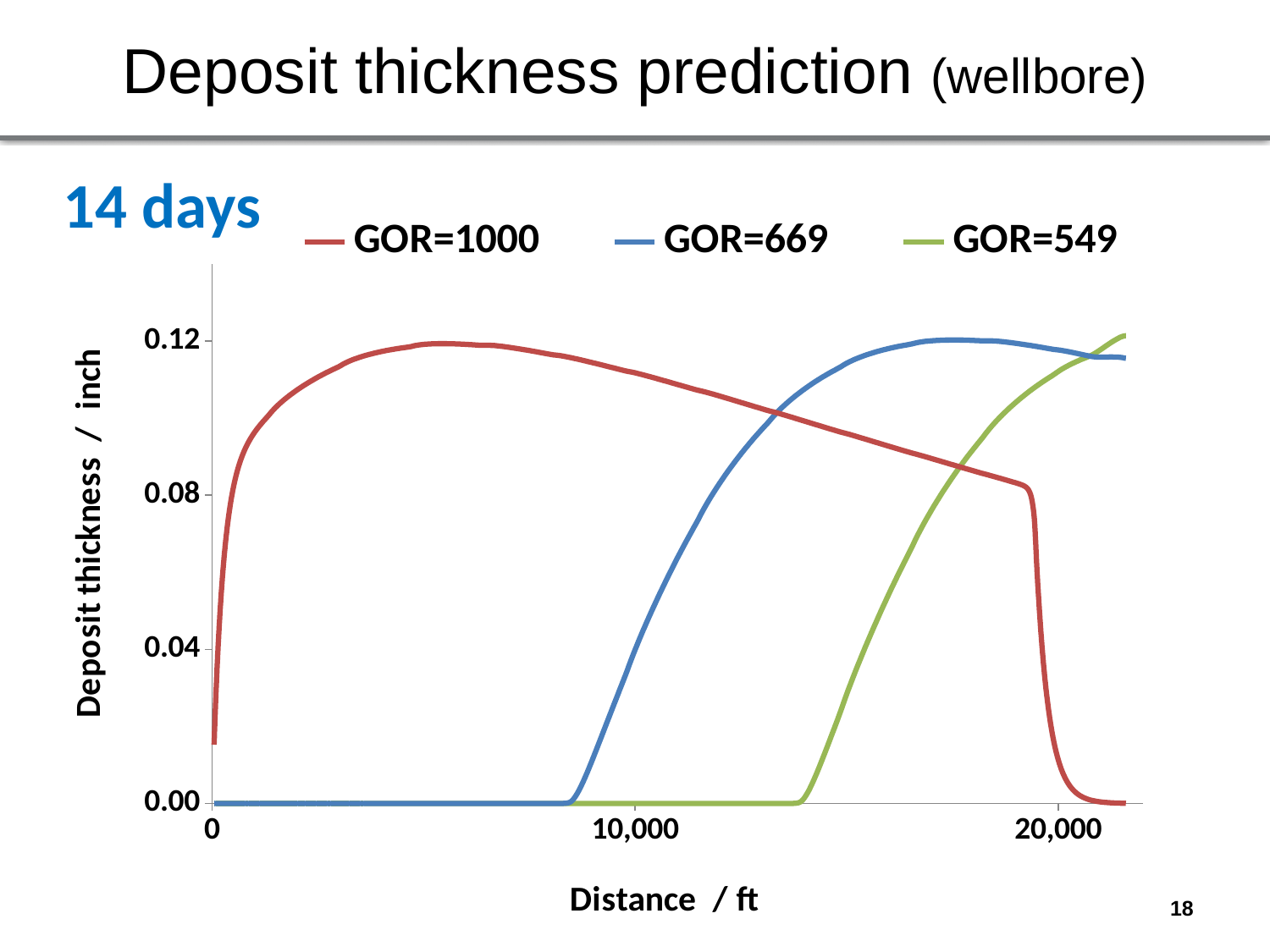

# Deposit thickness prediction (wellbore)
14 days

### Chart

| Category |  |  |  |
|---|---|---|---|
18